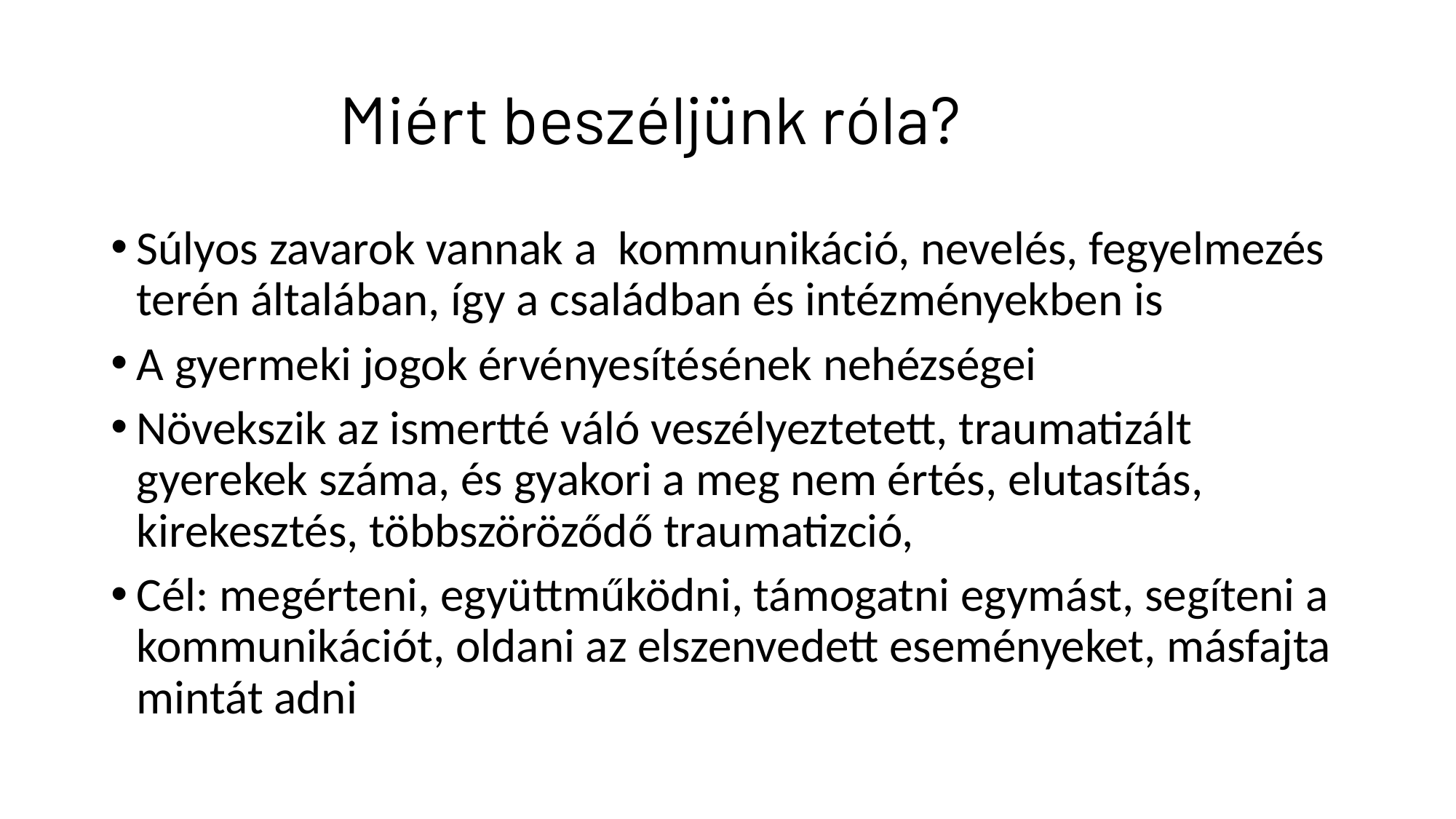

# Miért beszéljünk róla?
Súlyos zavarok vannak a  kommunikáció, nevelés, fegyelmezés terén általában, így a családban és intézményekben is
A gyermeki jogok érvényesítésének nehézségei
Növekszik az ismertté váló veszélyeztetett, traumatizált gyerekek száma, és gyakori a meg nem értés, elutasítás, kirekesztés, többszöröződő traumatizció,
Cél: megérteni, együttműködni, támogatni egymást, segíteni a kommunikációt, oldani az elszenvedett eseményeket, másfajta mintát adni